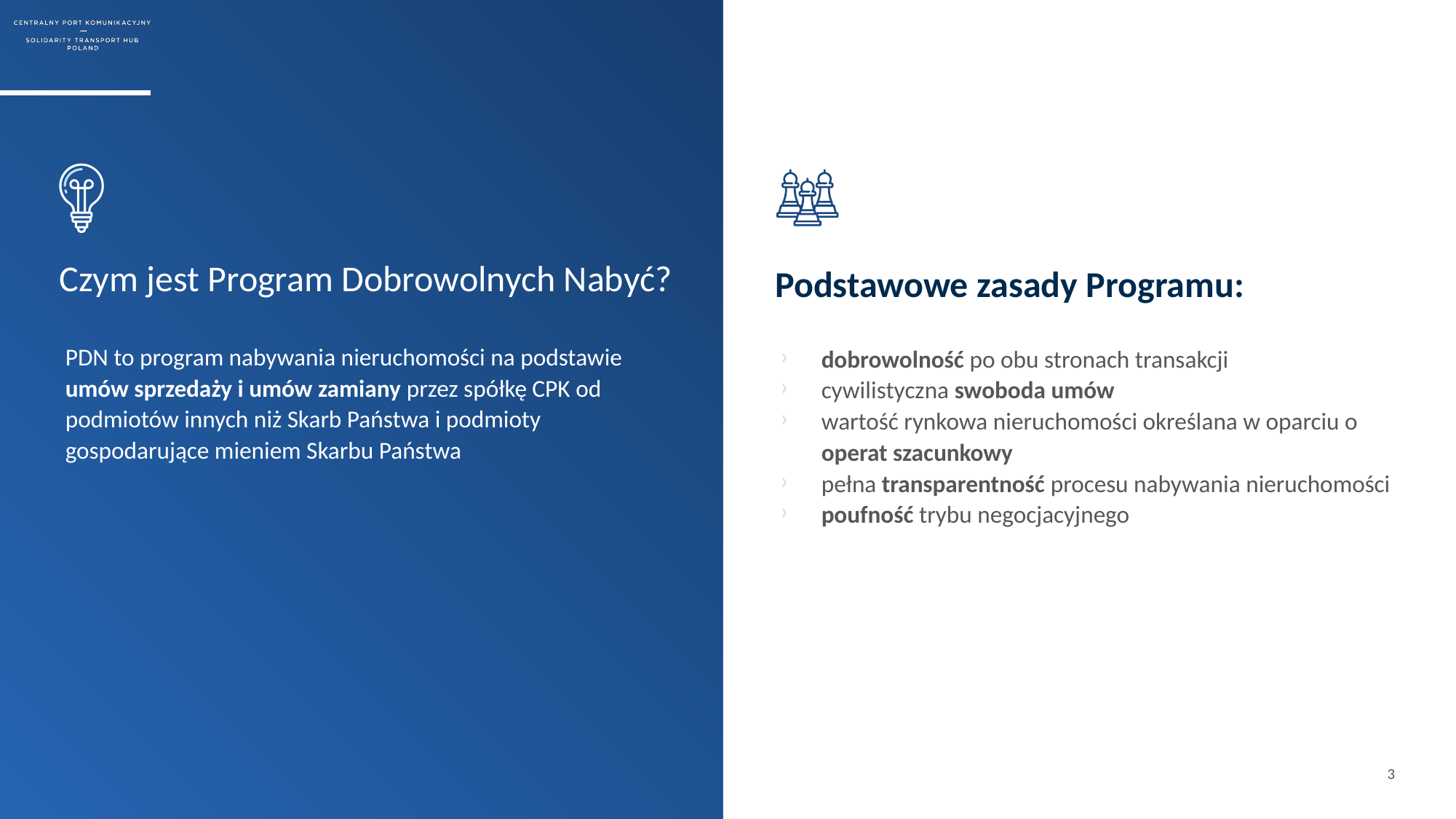

# Czym jest Program Dobrowolnych Nabyć?
Podstawowe zasady Programu:
PDN to program nabywania nieruchomości na podstawie umów sprzedaży i umów zamiany przez spółkę CPK od podmiotów innych niż Skarb Państwa i podmioty gospodarujące mieniem Skarbu Państwa
dobrowolność po obu stronach transakcji
cywilistyczna swoboda umów
wartość rynkowa nieruchomości określana w oparciu o operat szacunkowy
pełna transparentność procesu nabywania nieruchomości
poufność trybu negocjacyjnego